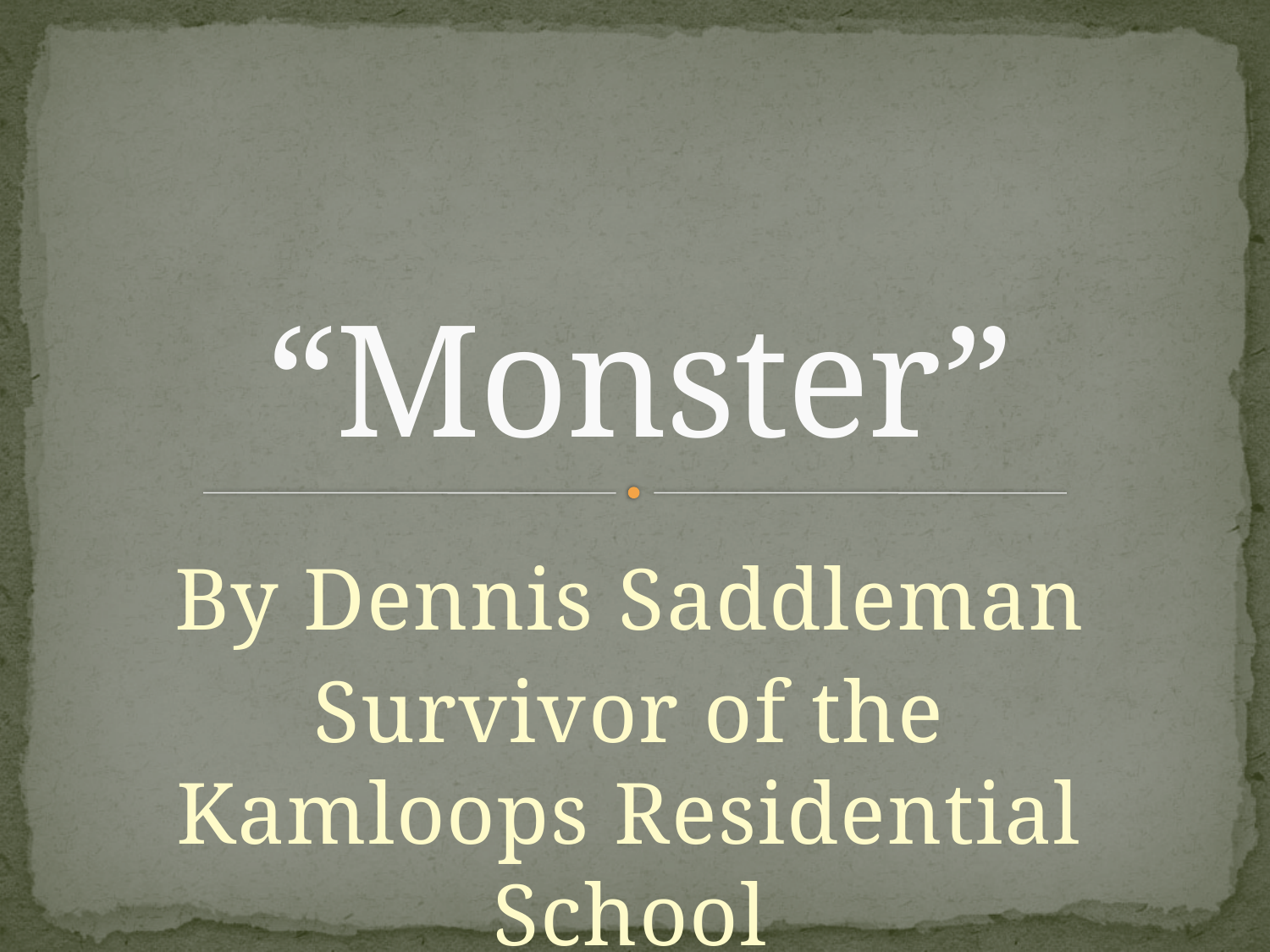

# “Monster”
By Dennis Saddleman
Survivor of the Kamloops Residential School